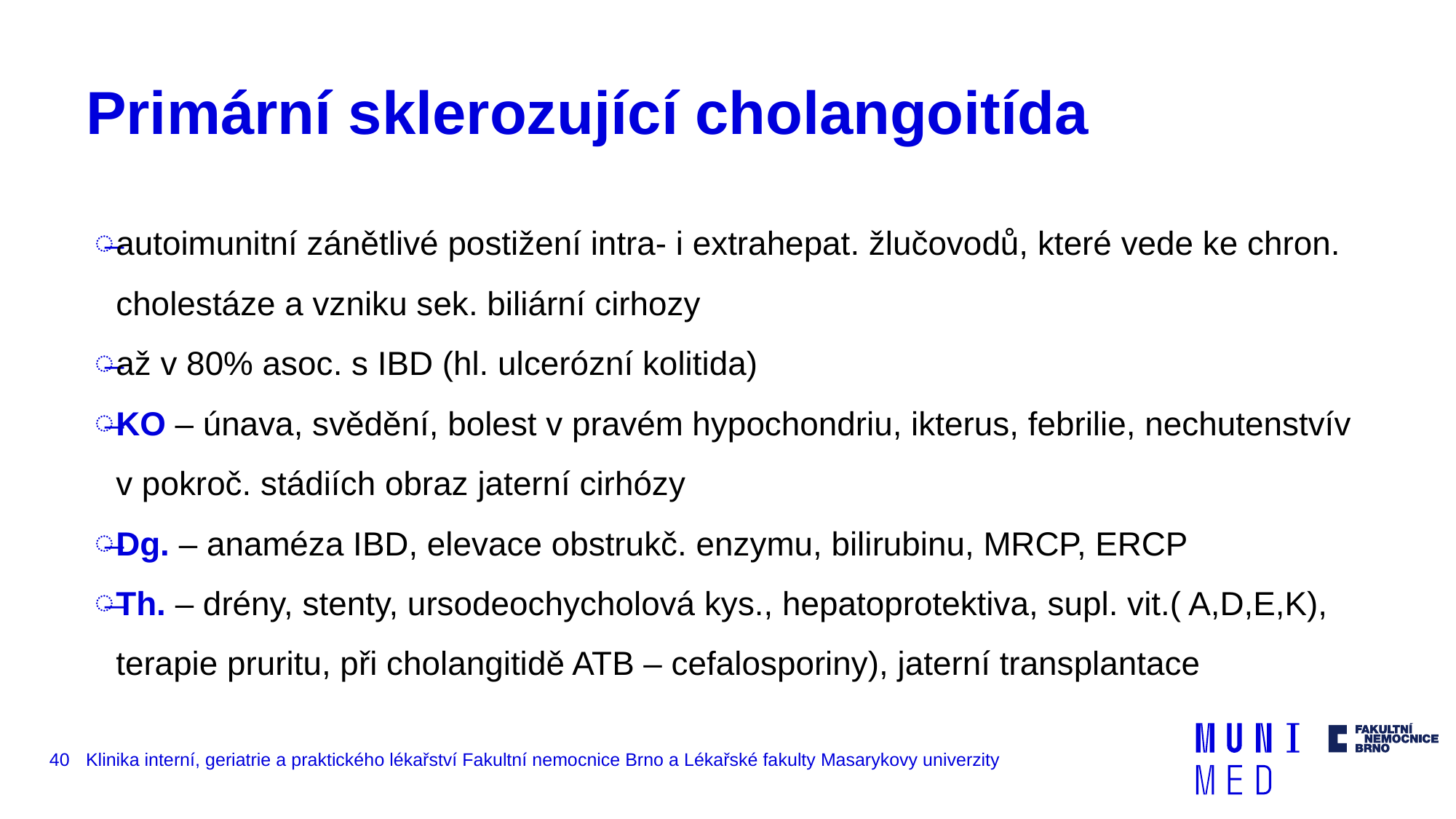

# Primární sklerozující cholangoitída
autoimunitní zánětlivé postižení intra- i extrahepat. žlučovodů, které vede ke chron. cholestáze a vzniku sek. biliární cirhozy
až v 80% asoc. s IBD (hl. ulcerózní kolitida)
KO – únava, svědění, bolest v pravém hypochondriu, ikterus, febrilie, nechutenstvív v pokroč. stádiích obraz jaterní cirhózy
Dg. – anaméza IBD, elevace obstrukč. enzymu, bilirubinu, MRCP, ERCP
Th. – drény, stenty, ursodeochycholová kys., hepatoprotektiva, supl. vit.( A,D,E,K), terapie pruritu, při cholangitidě ATB – cefalosporiny), jaterní transplantace
40
Klinika interní, geriatrie a praktického lékařství Fakultní nemocnice Brno a Lékařské fakulty Masarykovy univerzity